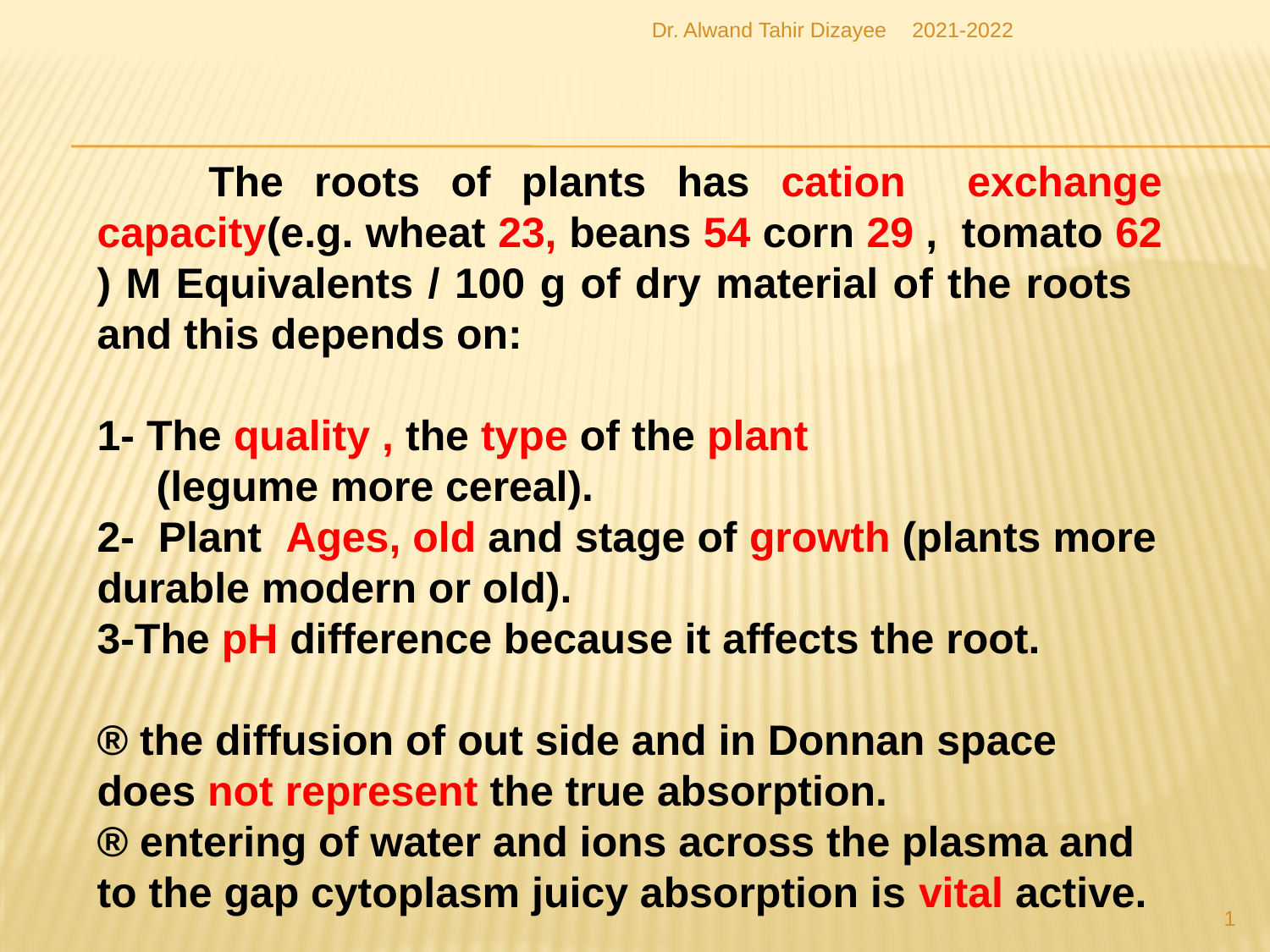

Dr. Alwand Tahir Dizayee
2021-2022
    The roots of plants has cation  exchange capacity(e.g. wheat 23, beans 54 corn 29 ,  tomato 62 ) M Equivalents / 100 g of dry material of the roots   and this depends on:
1- The quality , the type of the plant
     (legume more cereal).
2-  Plant  Ages, old and stage of growth (plants more durable modern or old).
3-The pH difference because it affects the root.
® the diffusion of out side and in Donnan space does not represent the true absorption.
® entering of water and ions across the plasma and to the gap cytoplasm juicy absorption is vital active.
1